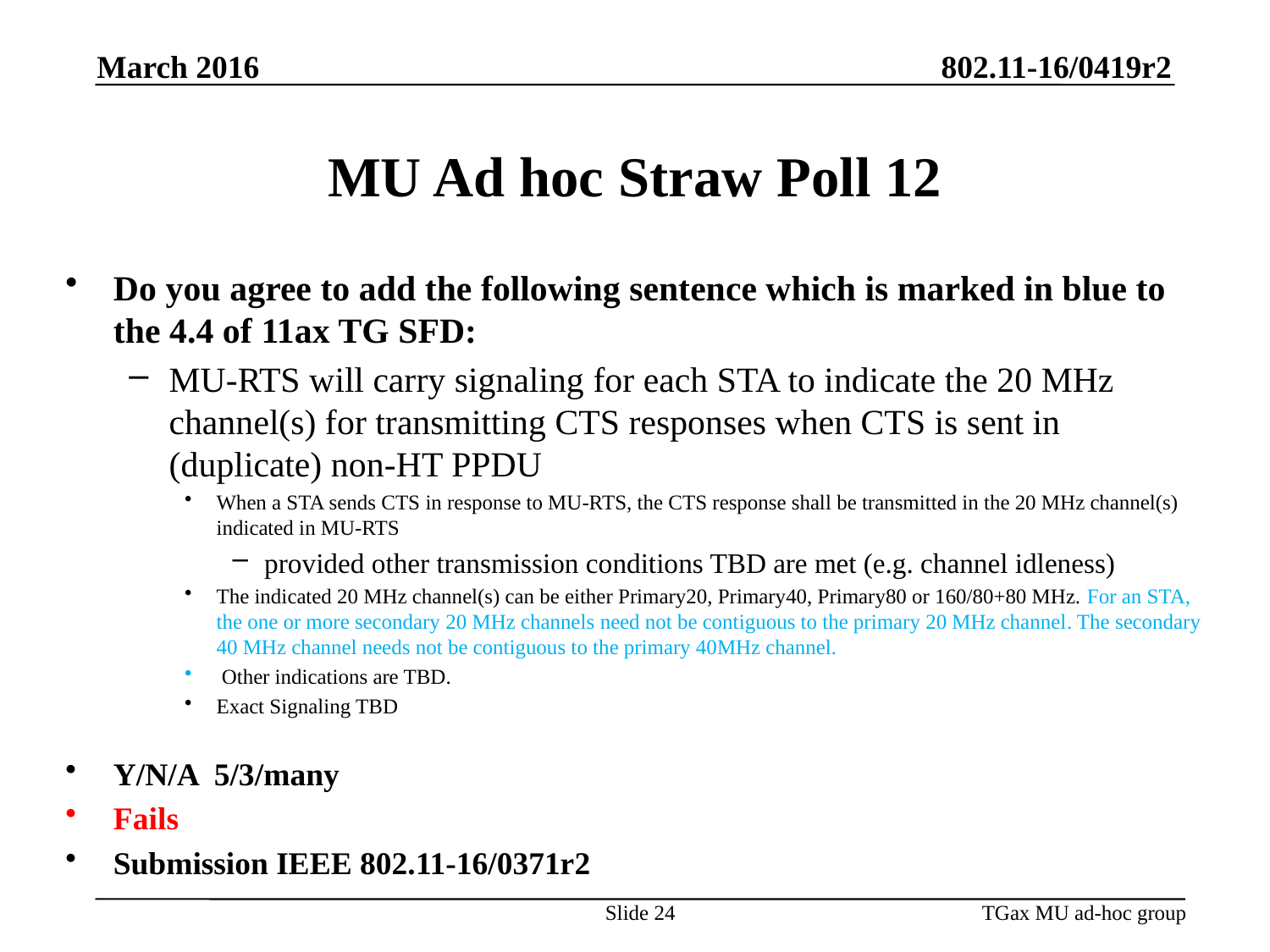

March 2016
MU Ad hoc Straw Poll 12
Do you agree to add the following sentence which is marked in blue to the 4.4 of 11ax TG SFD:
MU-RTS will carry signaling for each STA to indicate the 20 MHz channel(s) for transmitting CTS responses when CTS is sent in (duplicate) non-HT PPDU
When a STA sends CTS in response to MU-RTS, the CTS response shall be transmitted in the 20 MHz channel(s) indicated in MU-RTS
provided other transmission conditions TBD are met (e.g. channel idleness)
The indicated 20 MHz channel(s) can be either Primary20, Primary40, Primary80 or 160/80+80 MHz. For an STA, the one or more secondary 20 MHz channels need not be contiguous to the primary 20 MHz channel. The secondary 40 MHz channel needs not be contiguous to the primary 40MHz channel.
 Other indications are TBD.
Exact Signaling TBD

Y/N/A  5/3/many
Fails
Submission IEEE 802.11-16/0371r2

Slide 24
TGax MU ad-hoc group